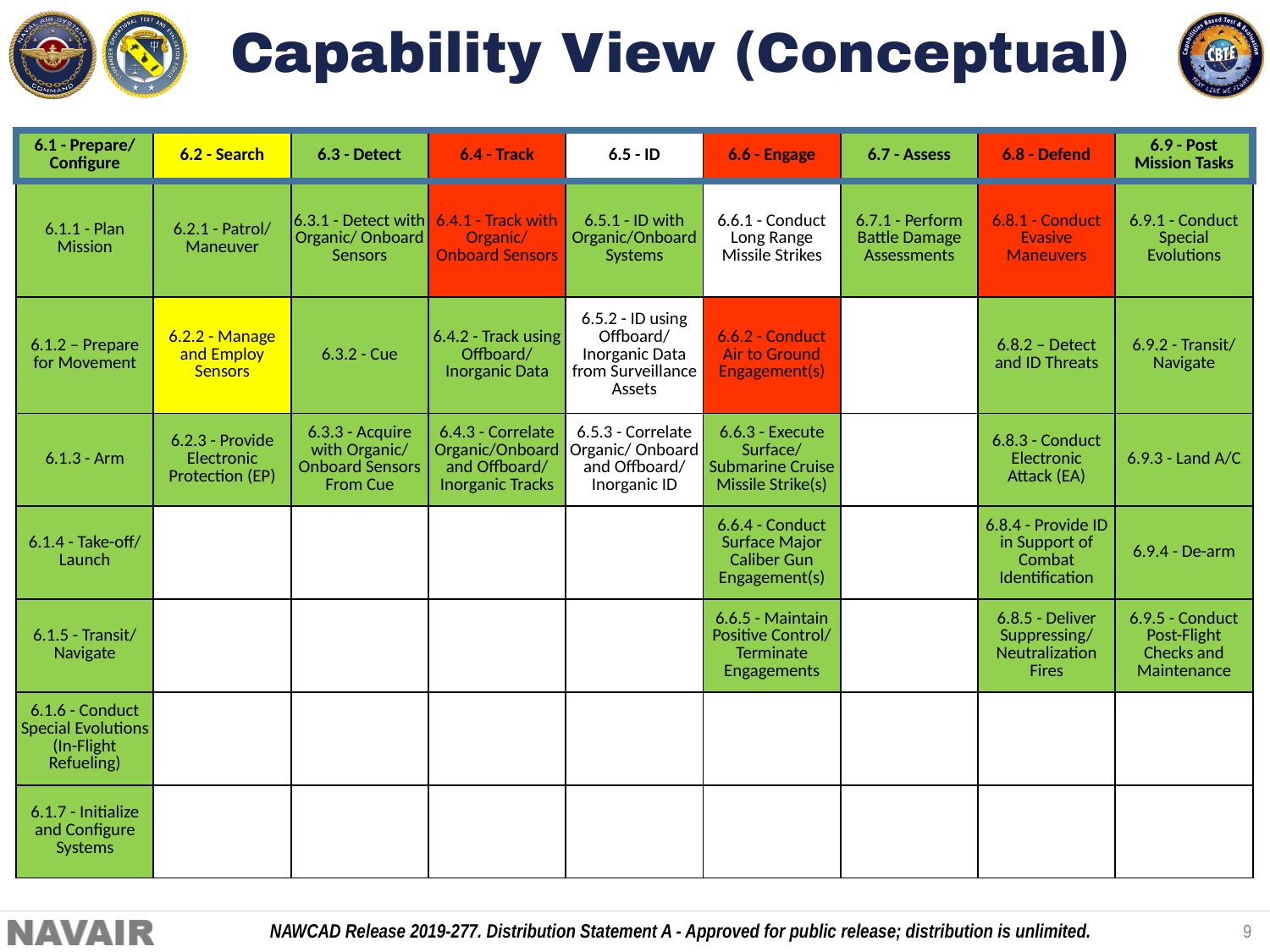

# Capability View (Conceptual)
| 6.1 - Prepare/ Configure | 6.2 - Search | 6.3 - Detect | 6.4 - Track | 6.5 - ID | 6.6 - Engage | 6.7 - Assess | 6.8 - Defend | 6.9 - Post Mission Tasks |
| --- | --- | --- | --- | --- | --- | --- | --- | --- |
| 6.1.1 - Plan Mission | 6.2.1 - Patrol/ Maneuver | 6.3.1 - Detect with Organic/ Onboard Sensors | 6.4.1 - Track with Organic/ Onboard Sensors | 6.5.1 - ID with Organic/Onboard Systems | 6.6.1 - Conduct Long Range Missile Strikes | 6.7.1 - Perform Battle Damage Assessments | 6.8.1 - Conduct Evasive Maneuvers | 6.9.1 - Conduct Special Evolutions |
| 6.1.2 – Prepare for Movement | 6.2.2 - Manage and Employ Sensors | 6.3.2 - Cue | 6.4.2 - Track using Offboard/ Inorganic Data | 6.5.2 - ID using Offboard/ Inorganic Data from Surveillance Assets | 6.6.2 - Conduct Air to Ground Engagement(s) |  | 6.8.2 – Detect and ID Threats | 6.9.2 - Transit/ Navigate |
| 6.1.3 - Arm | 6.2.3 - Provide Electronic Protection (EP) | 6.3.3 - Acquire with Organic/ Onboard Sensors From Cue | 6.4.3 - Correlate Organic/Onboard and Offboard/ Inorganic Tracks | 6.5.3 - Correlate Organic/ Onboard and Offboard/ Inorganic ID | 6.6.3 - Execute Surface/ Submarine Cruise Missile Strike(s) |  | 6.8.3 - Conduct Electronic Attack (EA) | 6.9.3 - Land A/C |
| 6.1.4 - Take-off/ Launch |  |  |  |  | 6.6.4 - Conduct Surface Major Caliber Gun Engagement(s) |  | 6.8.4 - Provide ID in Support of Combat Identification | 6.9.4 - De-arm |
| 6.1.5 - Transit/ Navigate |  |  |  |  | 6.6.5 - Maintain Positive Control/ Terminate Engagements |  | 6.8.5 - Deliver Suppressing/ Neutralization Fires | 6.9.5 - Conduct Post-Flight Checks and Maintenance |
| 6.1.6 - Conduct Special Evolutions (In-Flight Refueling) |  |  |  |  |  |  |  |  |
| 6.1.7 - Initialize and Configure Systems |  |  |  |  |  |  |  |  |